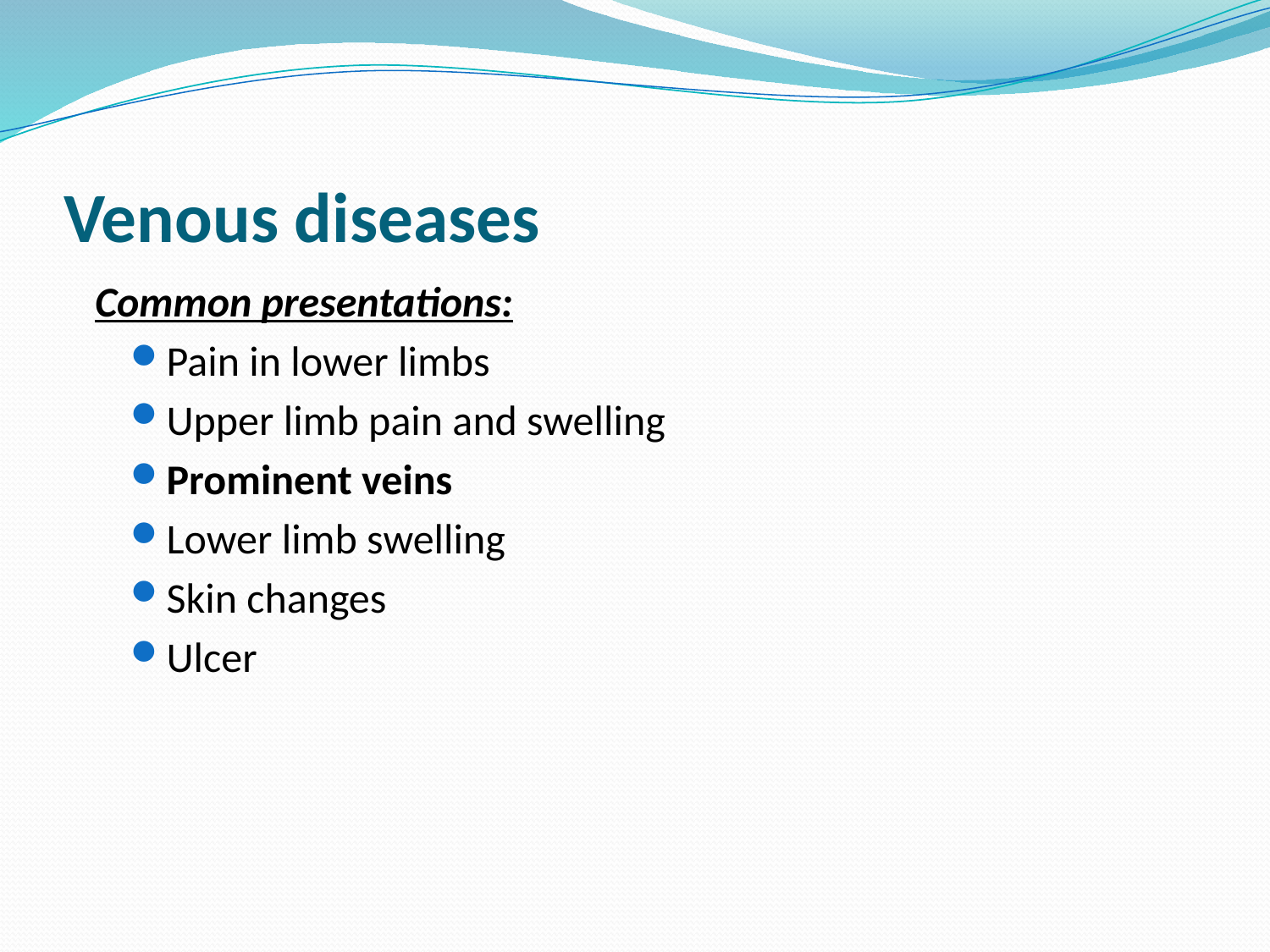

# Venous diseases
Common presentations:
Pain in lower limbs
Upper limb pain and swelling
Prominent veins
Lower limb swelling
Skin changes
Ulcer